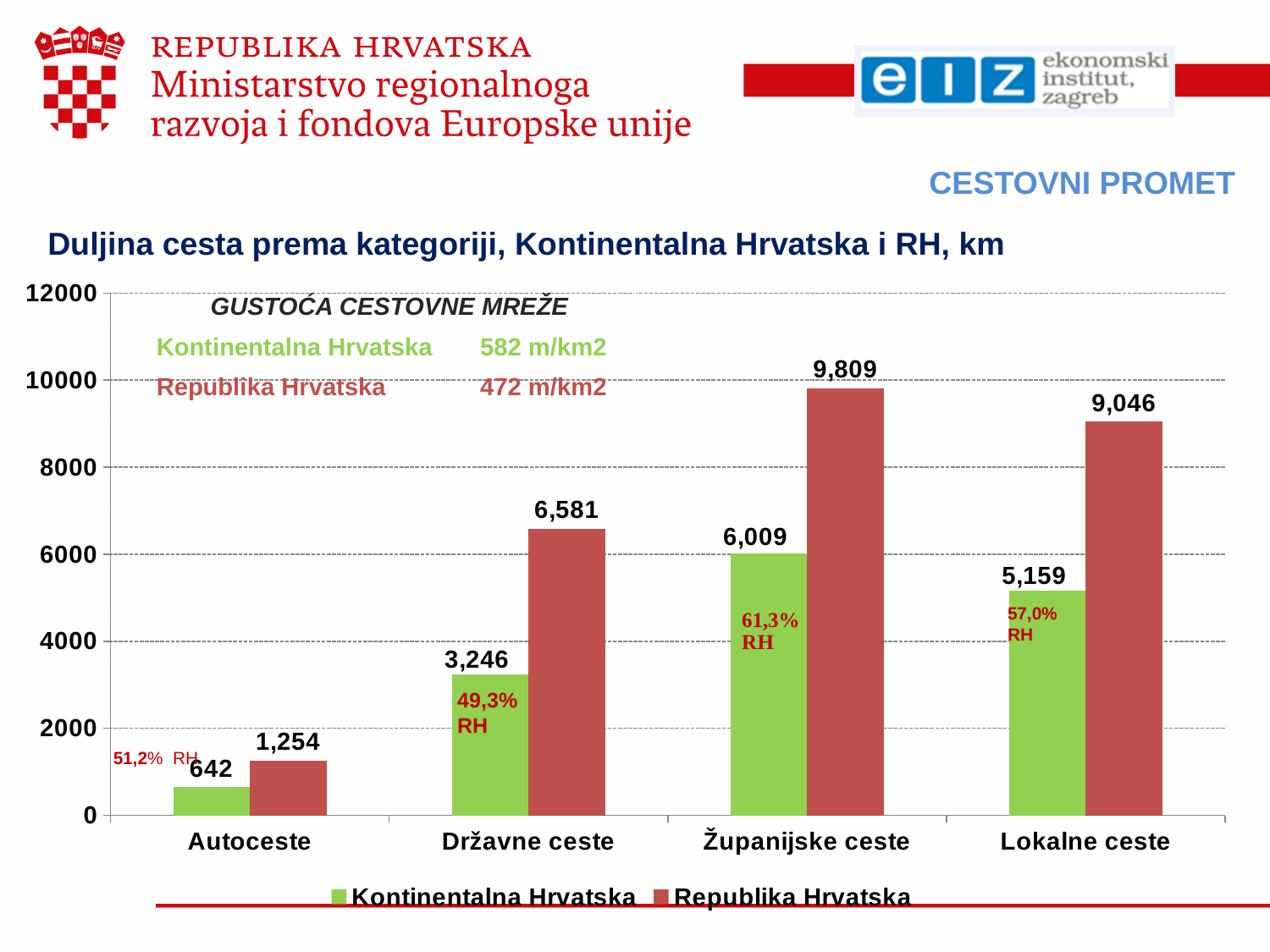

CESTOVNI PROMET
# Duljina cesta prema kategoriji, Kontinentalna Hrvatska i RH, km

### Chart

| Category | Kontinentalna Hrvatska | Republika Hrvatska  |
|---|---|---|
| Autoceste | 642.0 | 1254.0 |
| Državne ceste | 3246.0 | 6581.0 |
| Županijske ceste | 6009.0 | 9809.0 |
| Lokalne ceste | 5159.0 | 9046.0 |
| GUSTOĆA CESTOVNE MREŽE |  |
| --- | --- |
| Kontinentalna Hrvatska | 582 m/km2 |
| Republika Hrvatska | 472 m/km2 |
57,0%
RH
49,3%
RH
51,2%  RH